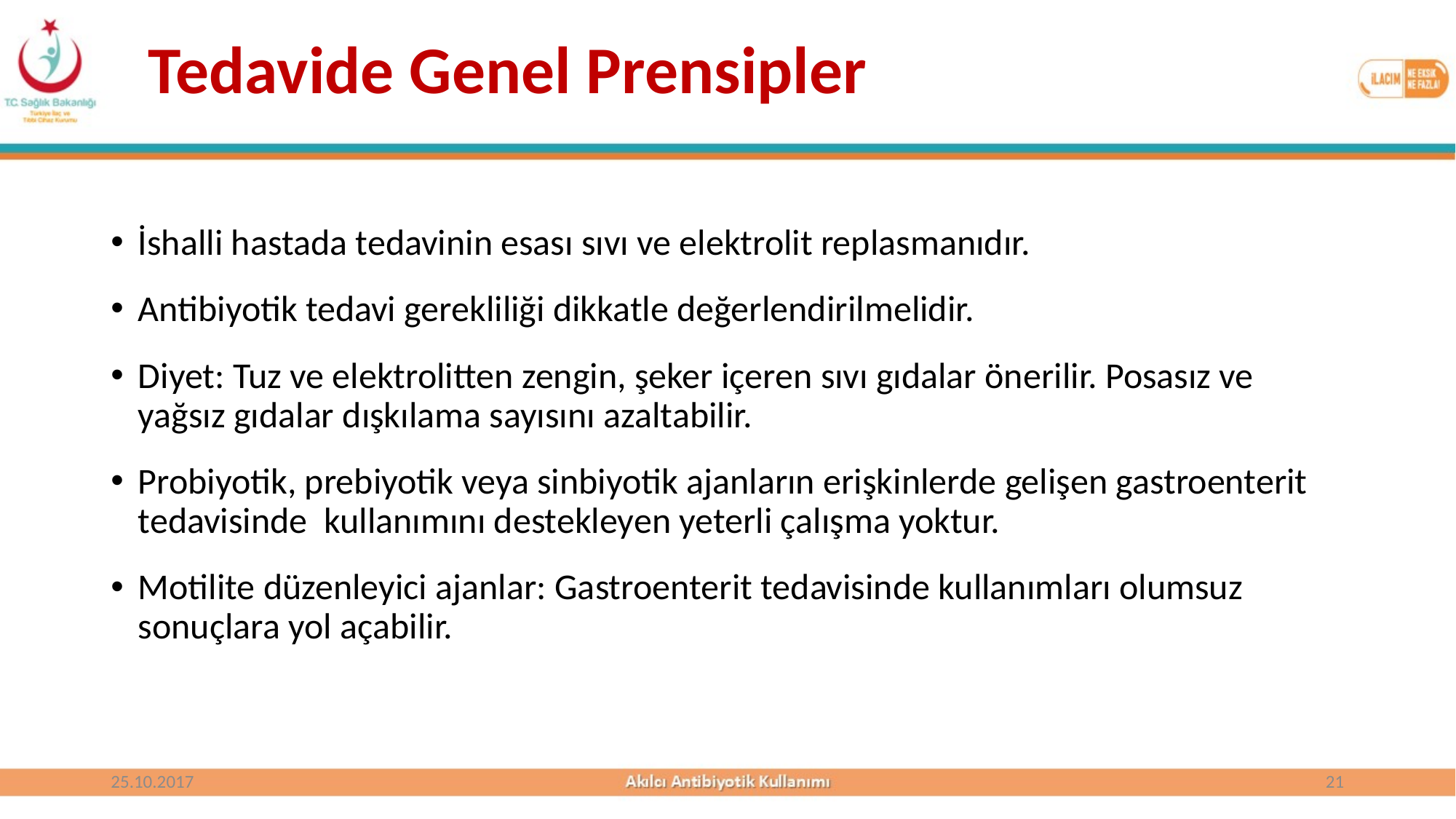

Tedavide Genel Prensipler
İshalli hastada tedavinin esası sıvı ve elektrolit replasmanıdır.
Antibiyotik tedavi gerekliliği dikkatle değerlendirilmelidir.
Diyet: Tuz ve elektrolitten zengin, şeker içeren sıvı gıdalar önerilir. Posasız ve yağsız gıdalar dışkılama sayısını azaltabilir.
Probiyotik, prebiyotik veya sinbiyotik ajanların erişkinlerde gelişen gastroenterit tedavisinde  kullanımını destekleyen yeterli çalışma yoktur.
Motilite düzenleyici ajanlar: Gastroenterit tedavisinde kullanımları olumsuz sonuçlara yol açabilir.

25.10.2017
21